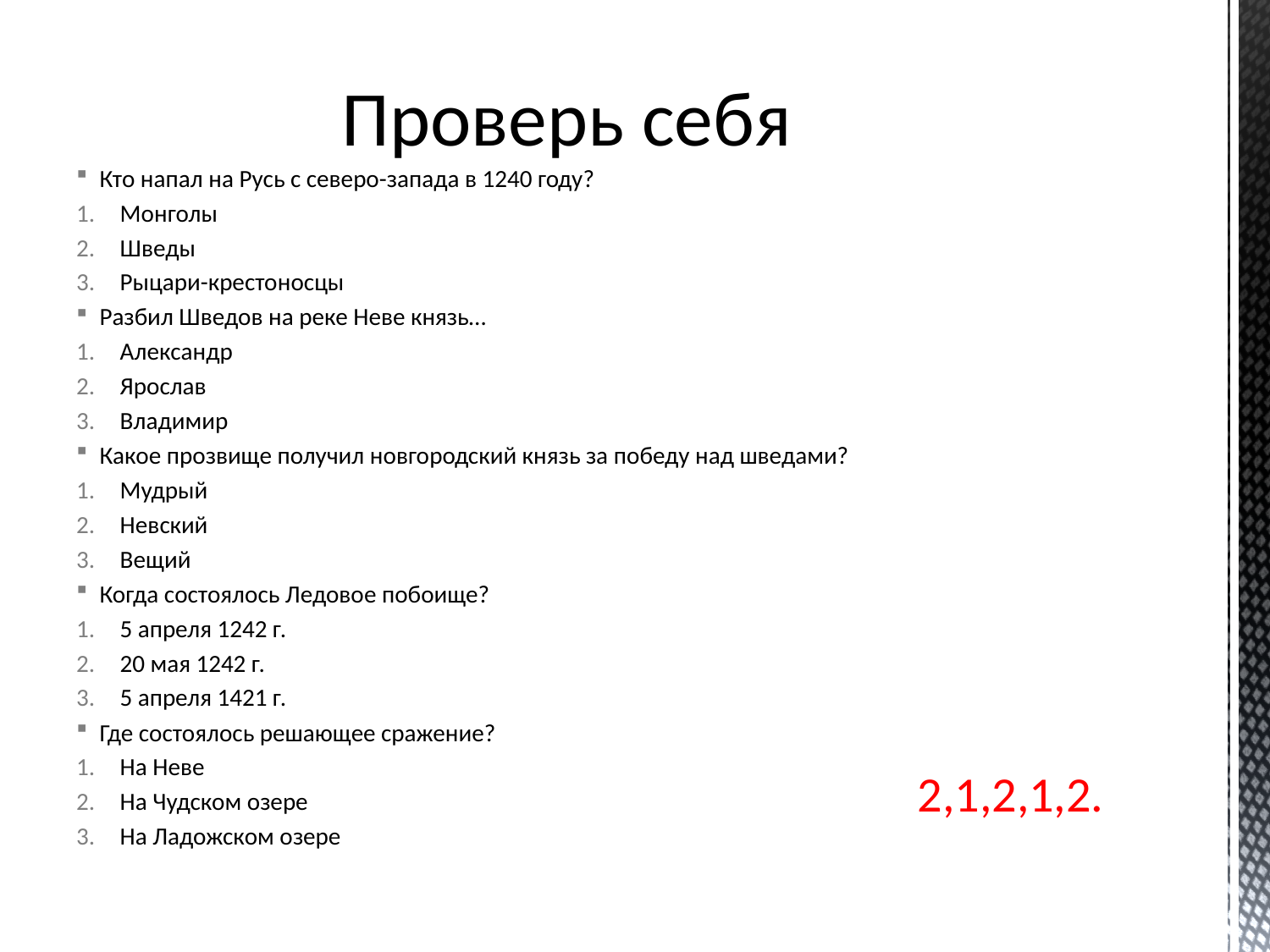

# Проверь себя
Кто напал на Русь с северо-запада в 1240 году?
Монголы
Шведы
Рыцари-крестоносцы
Разбил Шведов на реке Неве князь…
Александр
Ярослав
Владимир
Какое прозвище получил новгородский князь за победу над шведами?
Мудрый
Невский
Вещий
Когда состоялось Ледовое побоище?
5 апреля 1242 г.
20 мая 1242 г.
5 апреля 1421 г.
Где состоялось решающее сражение?
На Неве
На Чудском озере
На Ладожском озере

2,1,2,1,2.